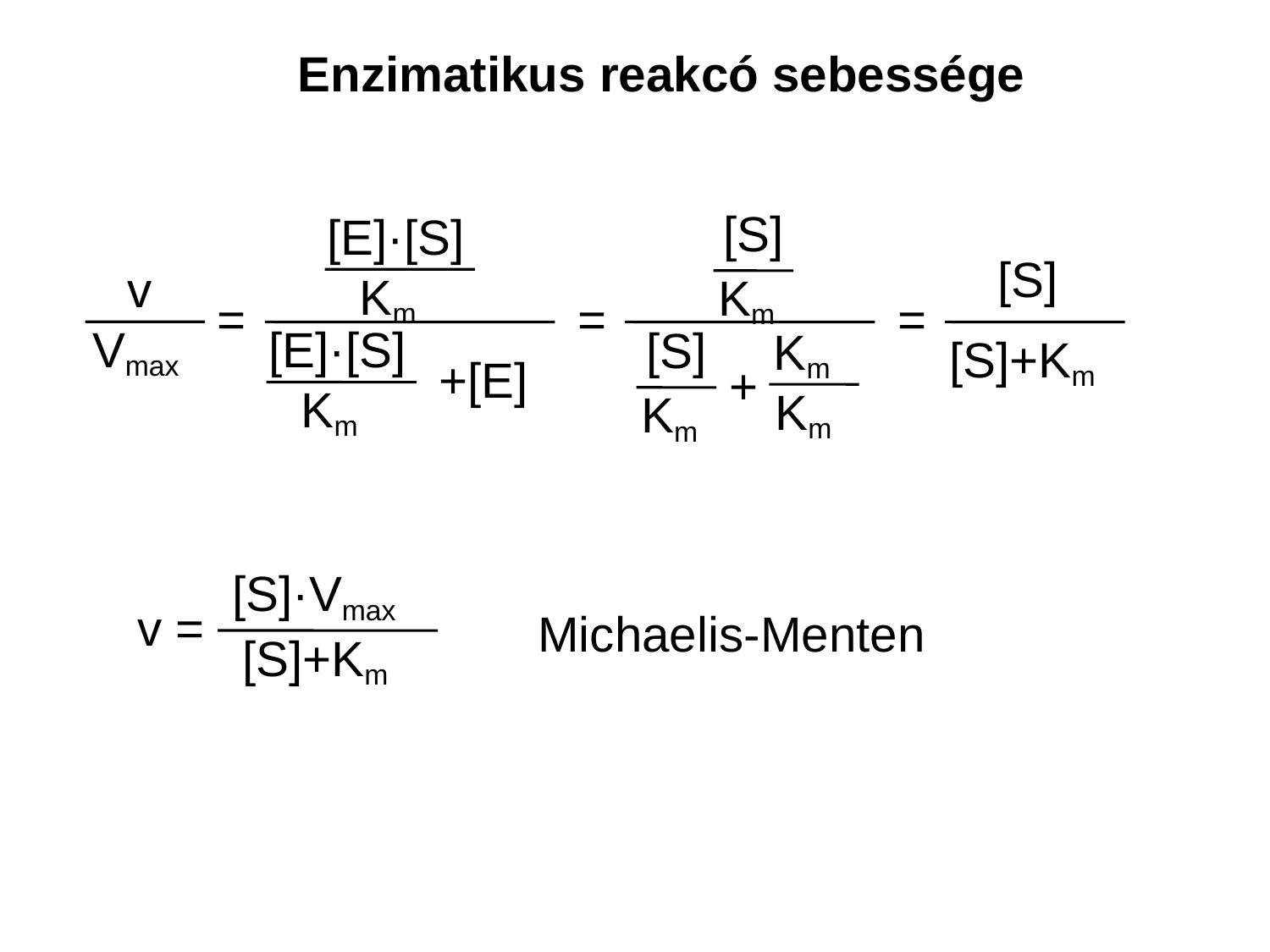

Enzimatikus reakcó sebessége
[S]
Km

[E]·[S]
Km

[S]
[S]+Km

v
Vmax

=
=
=
[E]·[S]
Km

+[E]
[S]
Km

Km
Km

+
[S]·Vmax
v =
Michaelis-Menten
[S]+Km